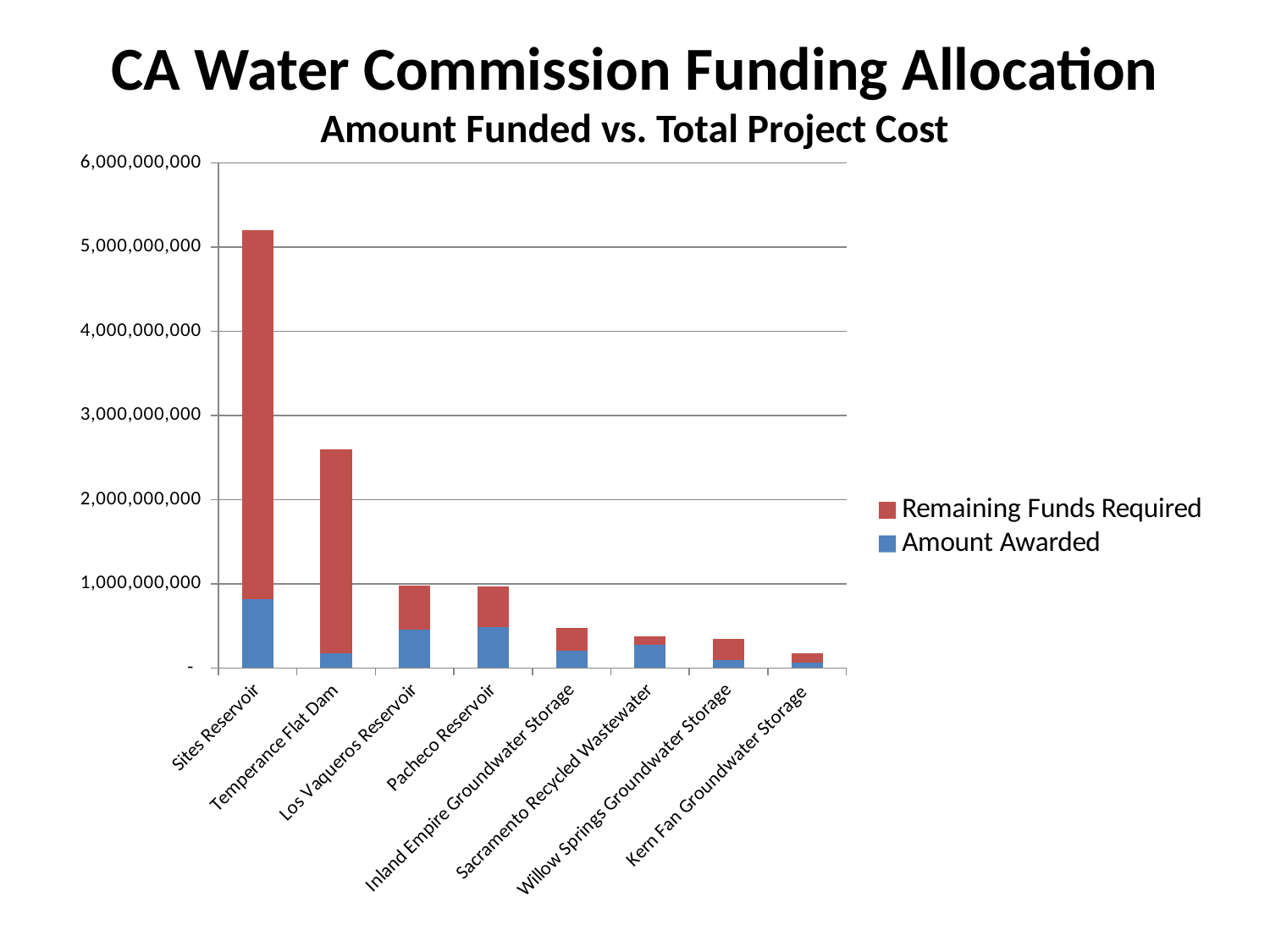

# CA Water Commission Funding Allocation Amount Funded vs. Total Project Cost

### Chart

| Category | Amount Awarded | Remaining Funds Required |
|---|---|---|
| Sites Reservoir | 816000000.0 | 4384000000.0 |
| Temperance Flat Dam | 171000000.0 | 2429000000.0 |
| Los Vaqueros Reservoir | 459000000.0 | 521000000.0 |
| Pacheco Reservoir | 485000000.0 | 484000000.0 |
| Inland Empire Groundwater Storage | 207000000.0 | 273000000.0 |
| Sacramento Recycled Wastewater | 280000000.0 | 93000000.0 |
| Willow Springs Groundwater Storage | 95000000.0 | 248000000.0 |
| Kern Fan Groundwater Storage  | 67000000.0 | 104000000.0 |